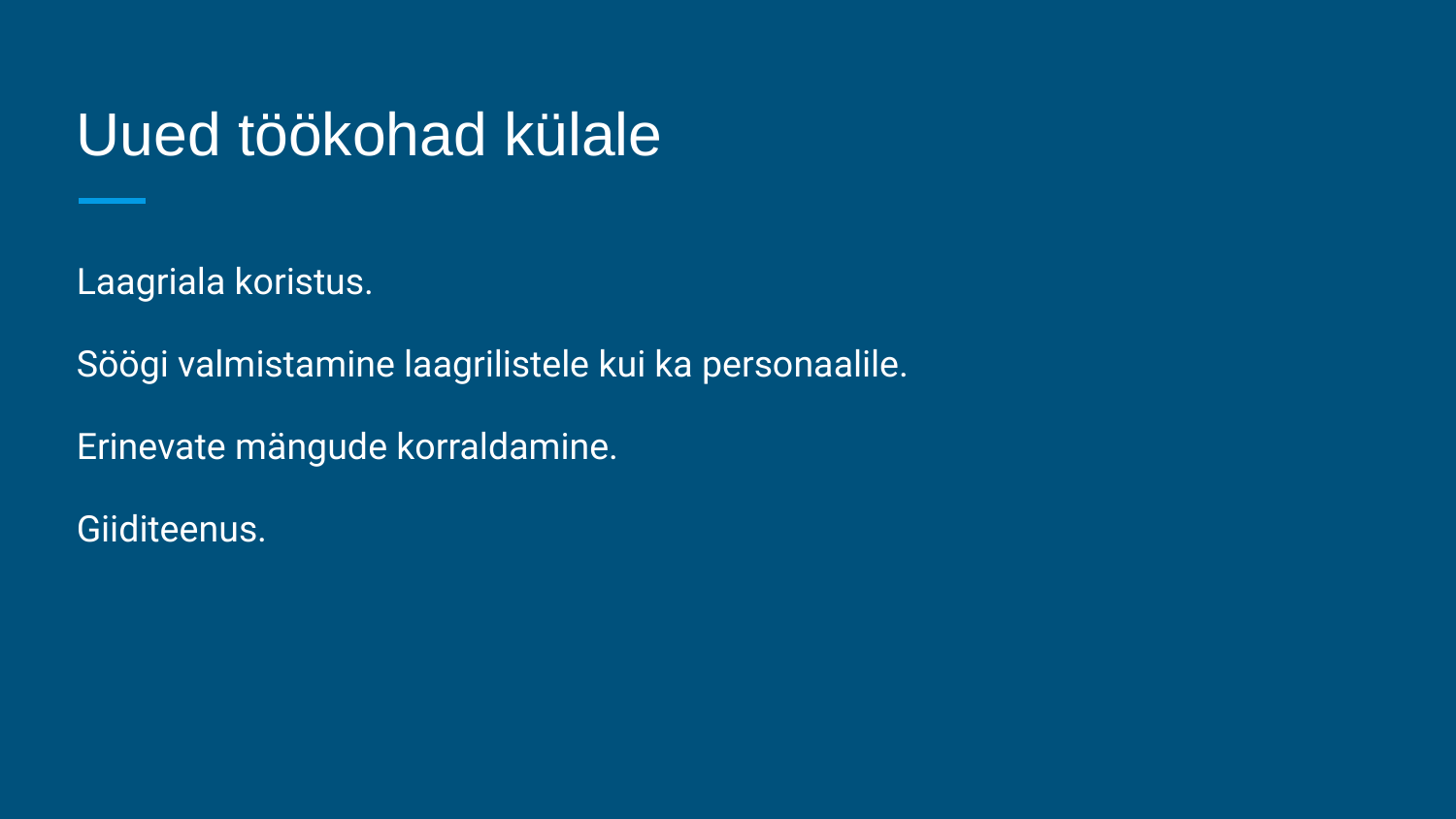

# Uued töökohad külale
Laagriala koristus.
Söögi valmistamine laagrilistele kui ka personaalile.
Erinevate mängude korraldamine.
Giiditeenus.